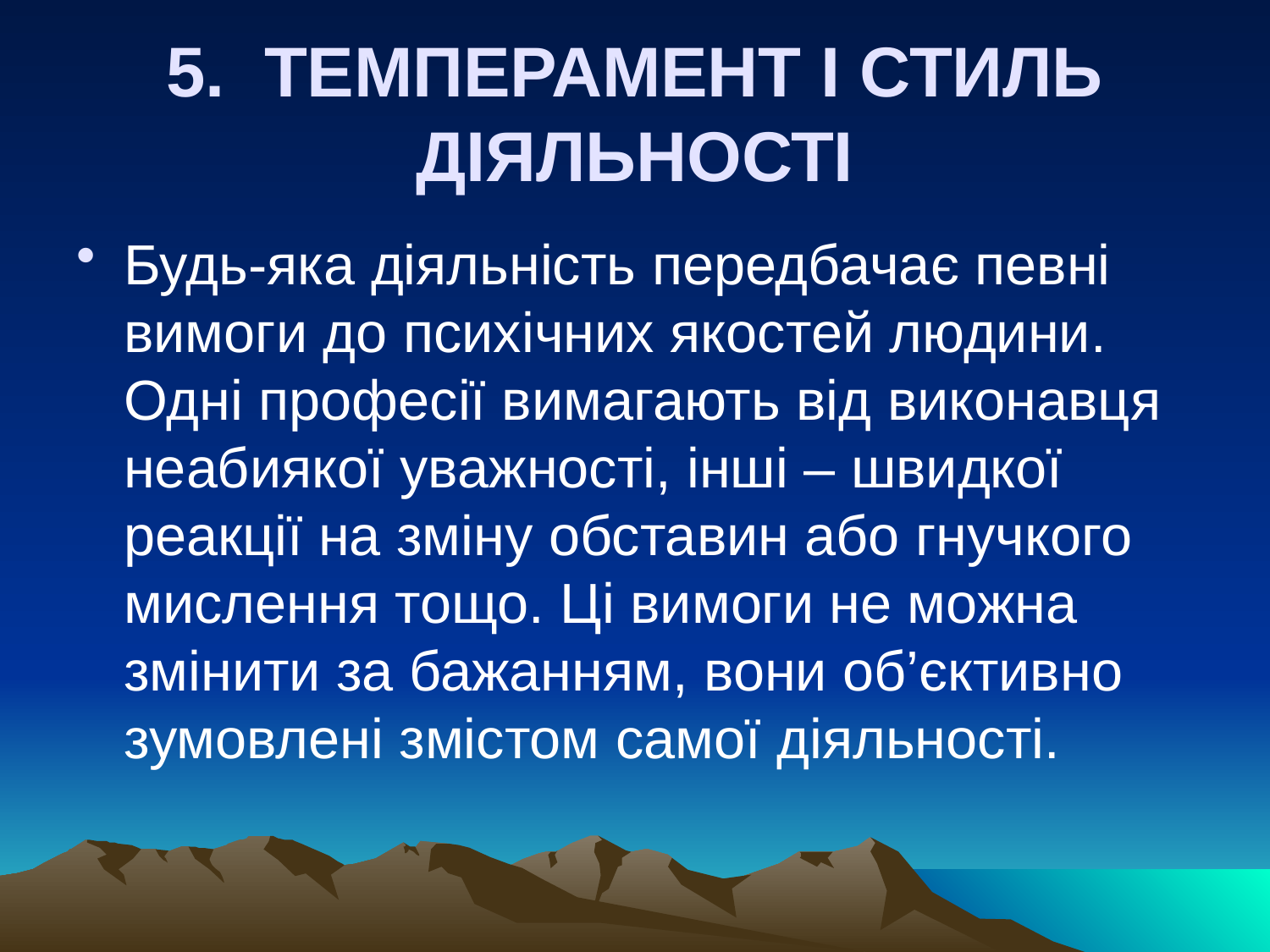

# 5.  ТЕМПЕРАМЕНТ І СТИЛЬ ДІЯЛЬНОСТІ
Будь-яка діяльність передбачає певні вимоги до психічних якостей людини. Одні професії вимагають від виконавця неабиякої уважності, інші – швидкої реакції на зміну обставин або гнучкого мислення тощо. Ці вимоги не можна змінити за бажанням, вони об’єктивно зумовлені змістом самої діяльності.